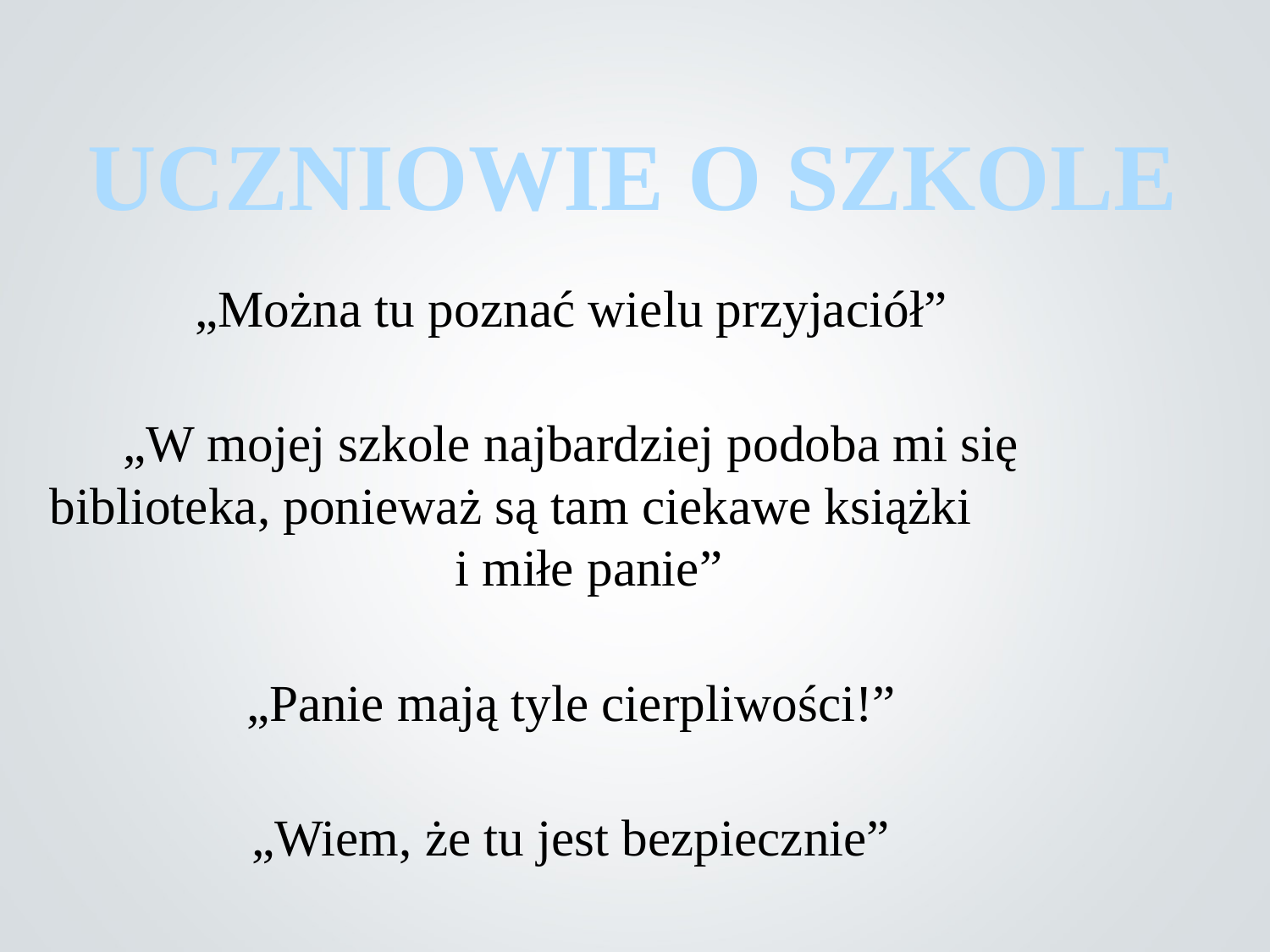

UCZNIOWIE O SZKOLE
„Można tu poznać wielu przyjaciół”
„W mojej szkole najbardziej podoba mi się biblioteka, ponieważ są tam ciekawe książki             i miłe panie”
„Panie mają tyle cierpliwości!”
„Wiem, że tu jest bezpiecznie”